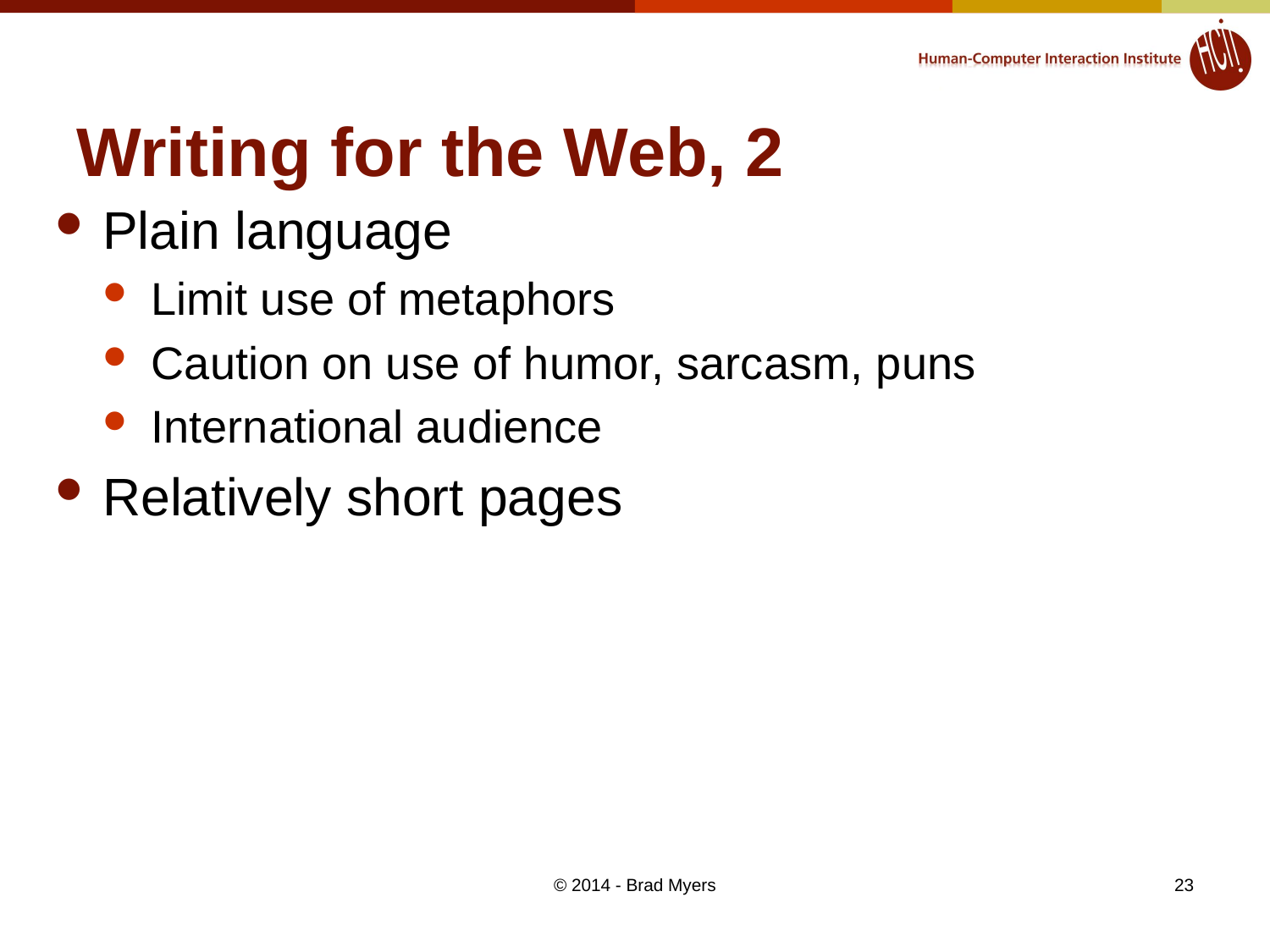

# Writing for the Web, 2
Plain language
Limit use of metaphors
Caution on use of humor, sarcasm, puns
International audience
Relatively short pages
© 2014 - Brad Myers
23